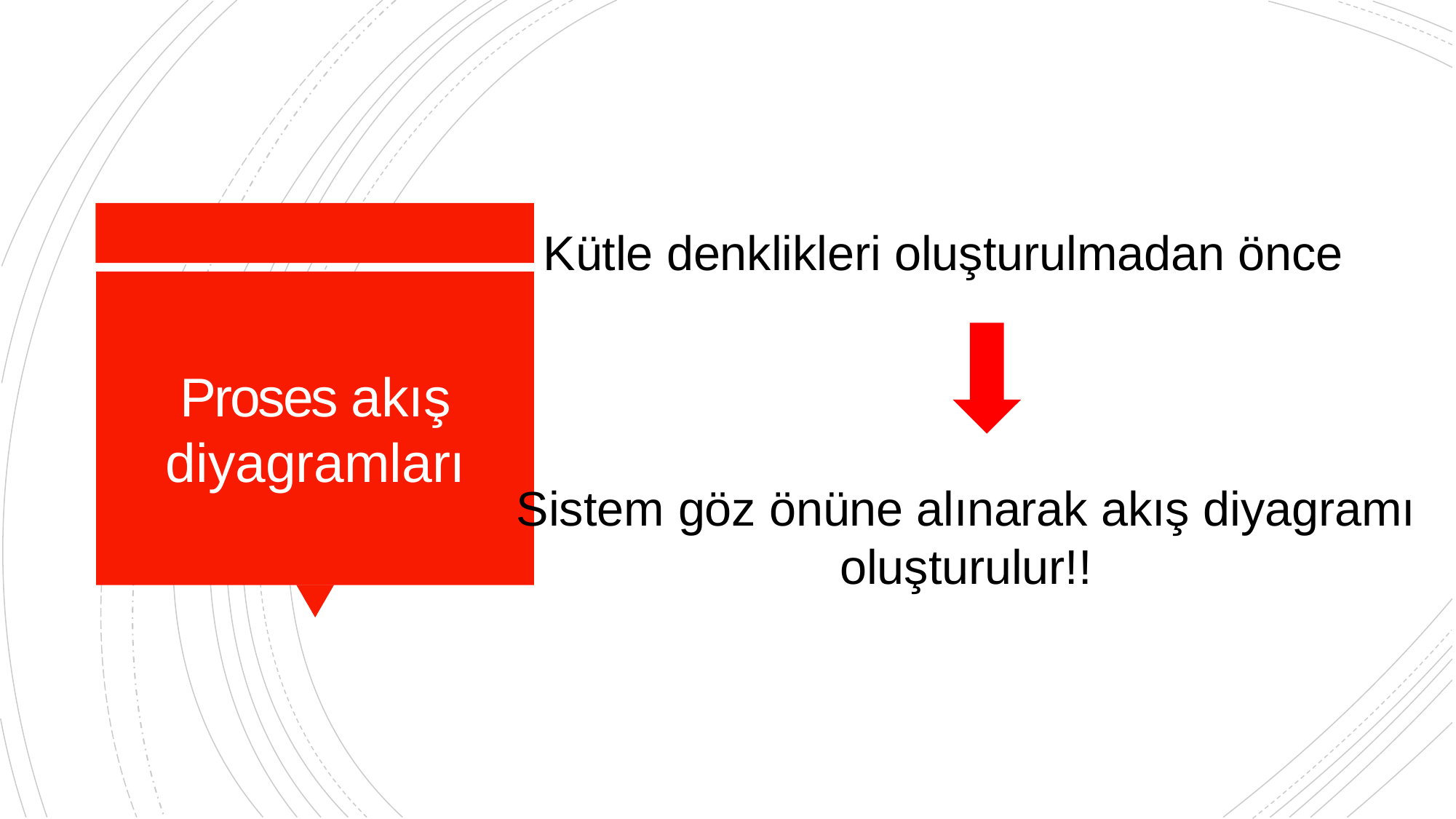

Kütle denklikleri oluşturulmadan önce

# Proses akış diyagramları
Sistem göz önüne alınarak akış diyagramı oluşturulur!!